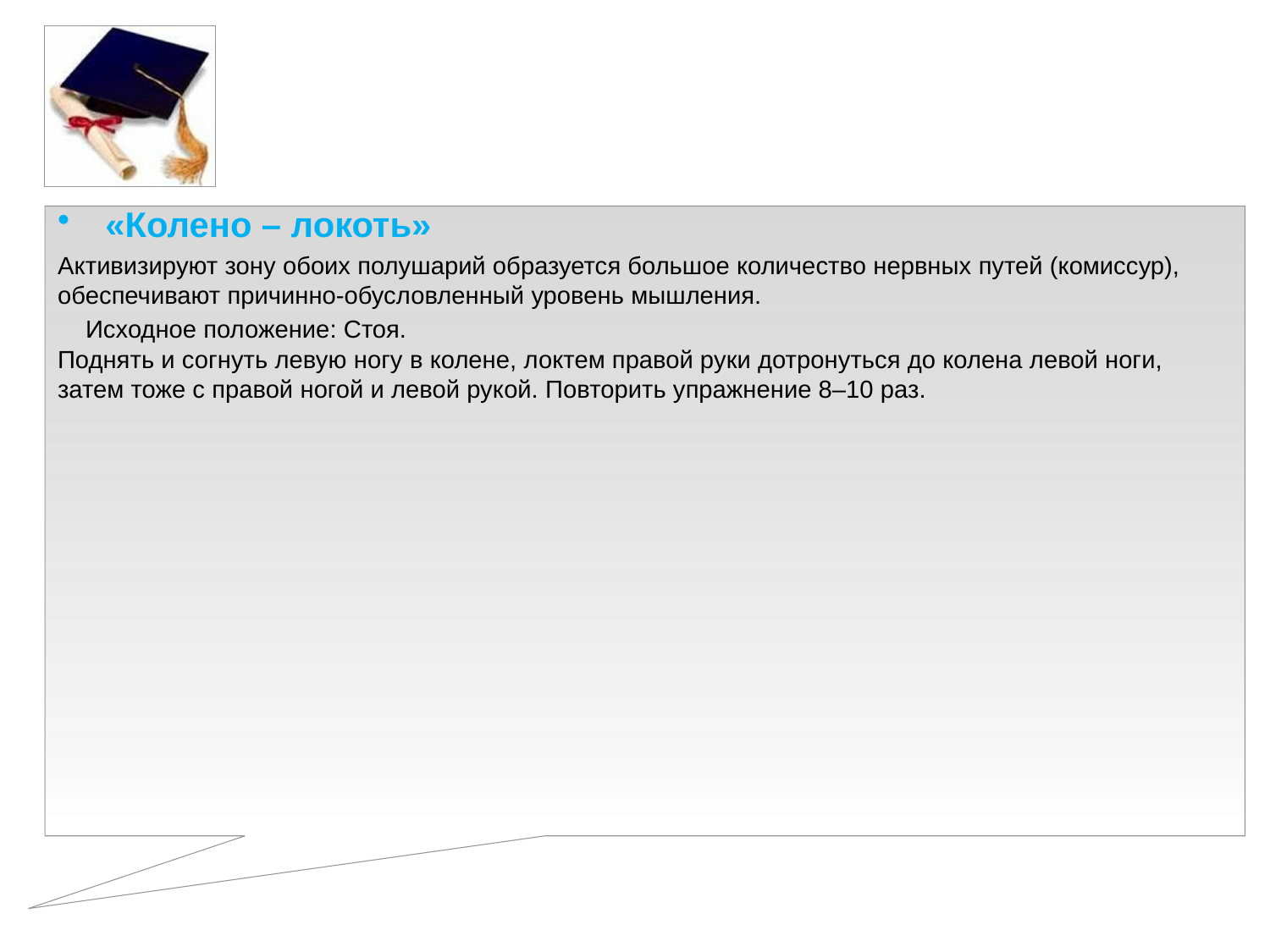

«Колено – локоть»
Активизируют зону обоих полушарий образуется большое количество нервных путей (комиссур), обеспечивают причинно-обусловленный уровень мышления.
    Исходное положение: Стоя. 
Поднять и согнуть левую ногу в колене, локтем правой руки дотронуться до колена левой ноги, затем тоже с правой ногой и левой рукой. Повторить упражнение 8–10 раз.